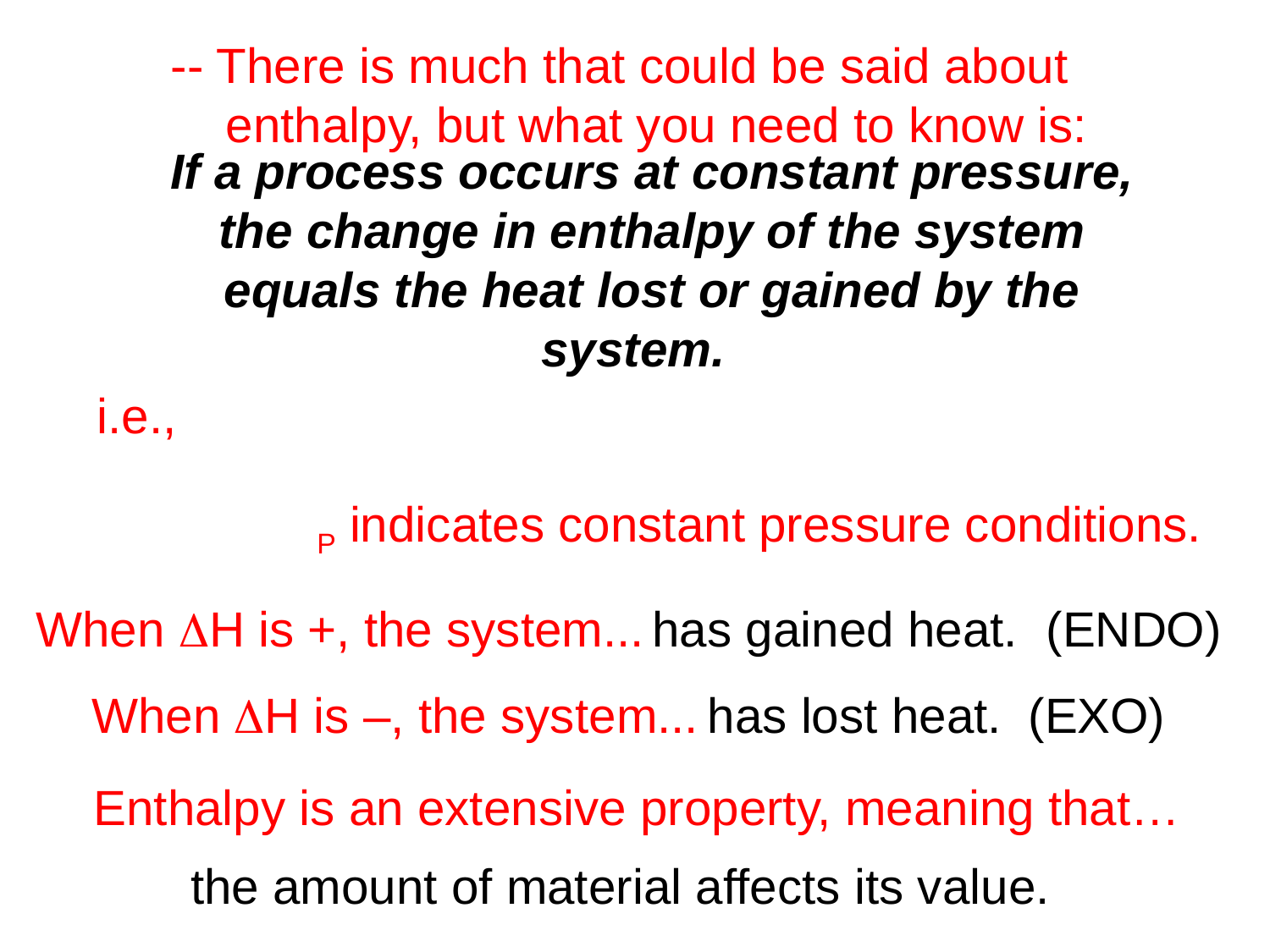

-- There is much that could be said about
    enthalpy, but what you need to know is:
If a process occurs at constant pressure,
the change in enthalpy of the system
equals the heat lost or gained by the system.

i.e.,		ΔH = Hfinal – Hinitial = qP
P indicates constant pressure conditions.
When ΔH is +, the system...
has gained heat.
(ENDO)
When ΔH is –, the system...
has lost heat.
(EXO)
Enthalpy is an extensive property, meaning that…
the amount of material affects its value.